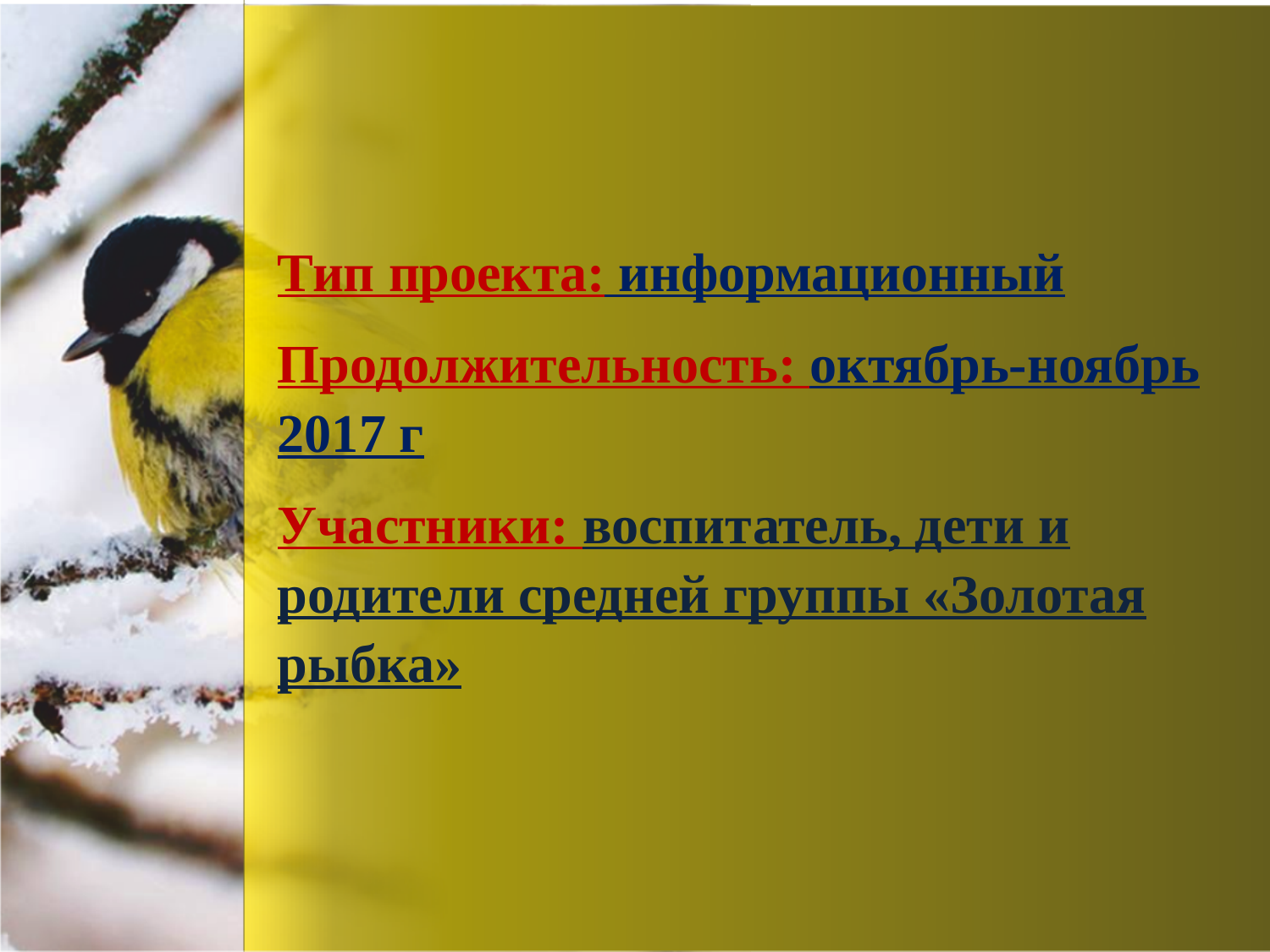

#
Тип проекта: информационный
Продолжительность: октябрь-ноябрь 2017 г
Участники: воспитатель, дети и родители средней группы «Золотая рыбка»